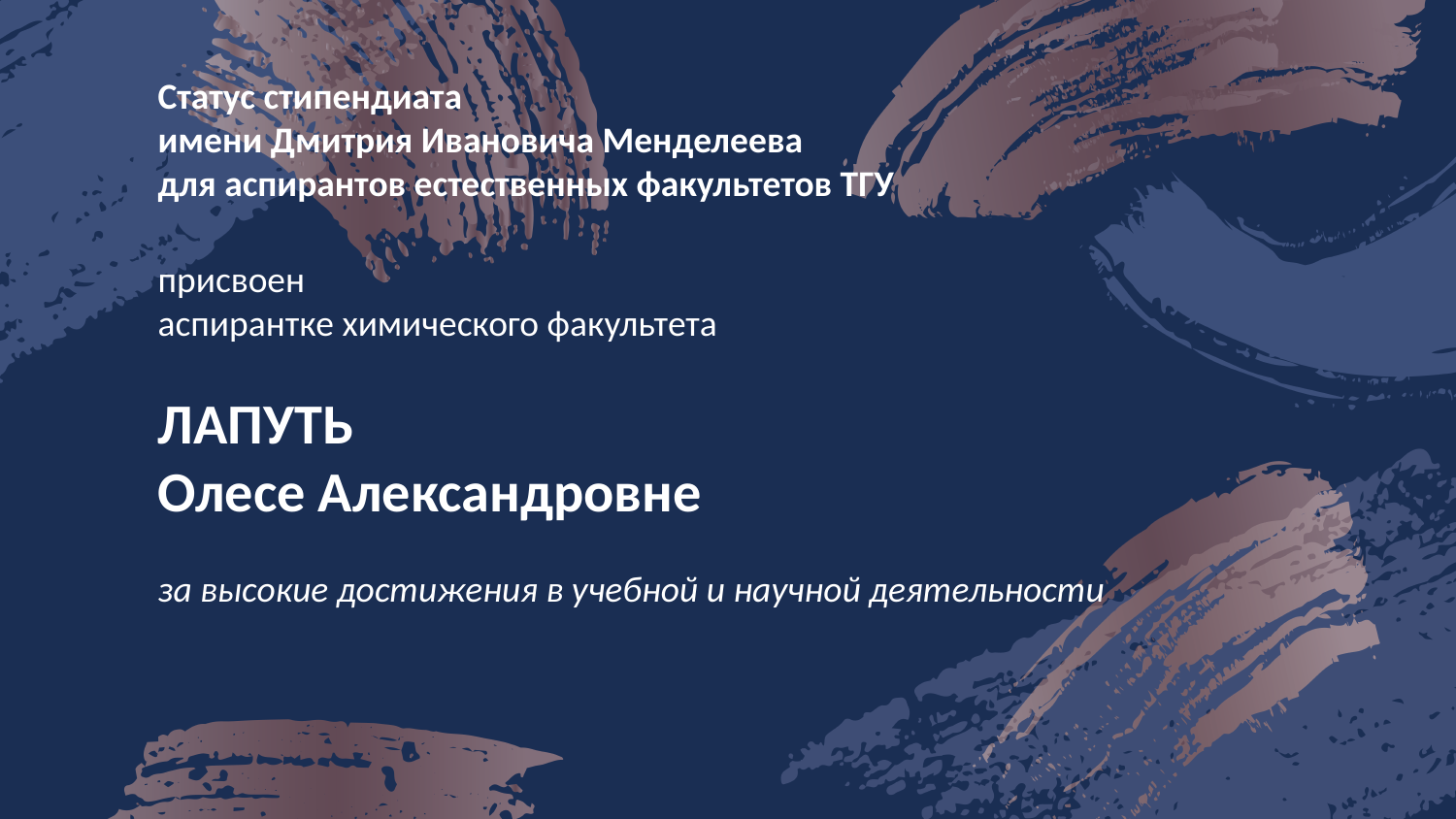

Статус стипендиата
имени Дмитрия Ивановича Менделеева
для аспирантов естественных факультетов ТГУ
присвоен
аспирантке химического факультета
ЛАПУТЬ
Олесе Александровне
за высокие достижения в учебной и научной деятельности